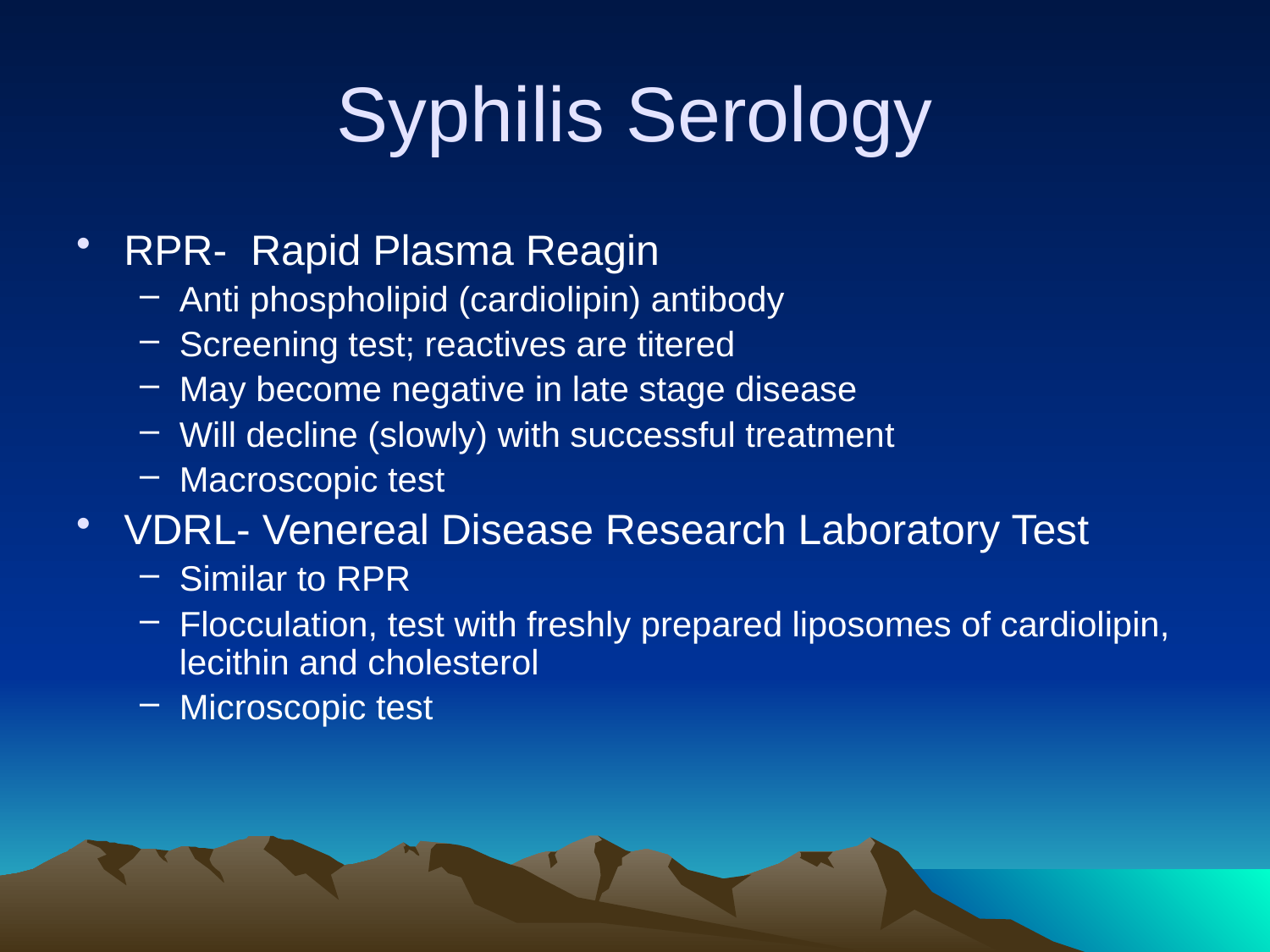

# Syphilis Serology
RPR-  Rapid Plasma Reagin
Anti phospholipid (cardiolipin) antibody
Screening test; reactives are titered
May become negative in late stage disease
Will decline (slowly) with successful treatment
Macroscopic test
VDRL- Venereal Disease Research Laboratory Test
Similar to RPR
Flocculation, test with freshly prepared liposomes of cardiolipin, lecithin and cholesterol
Microscopic test